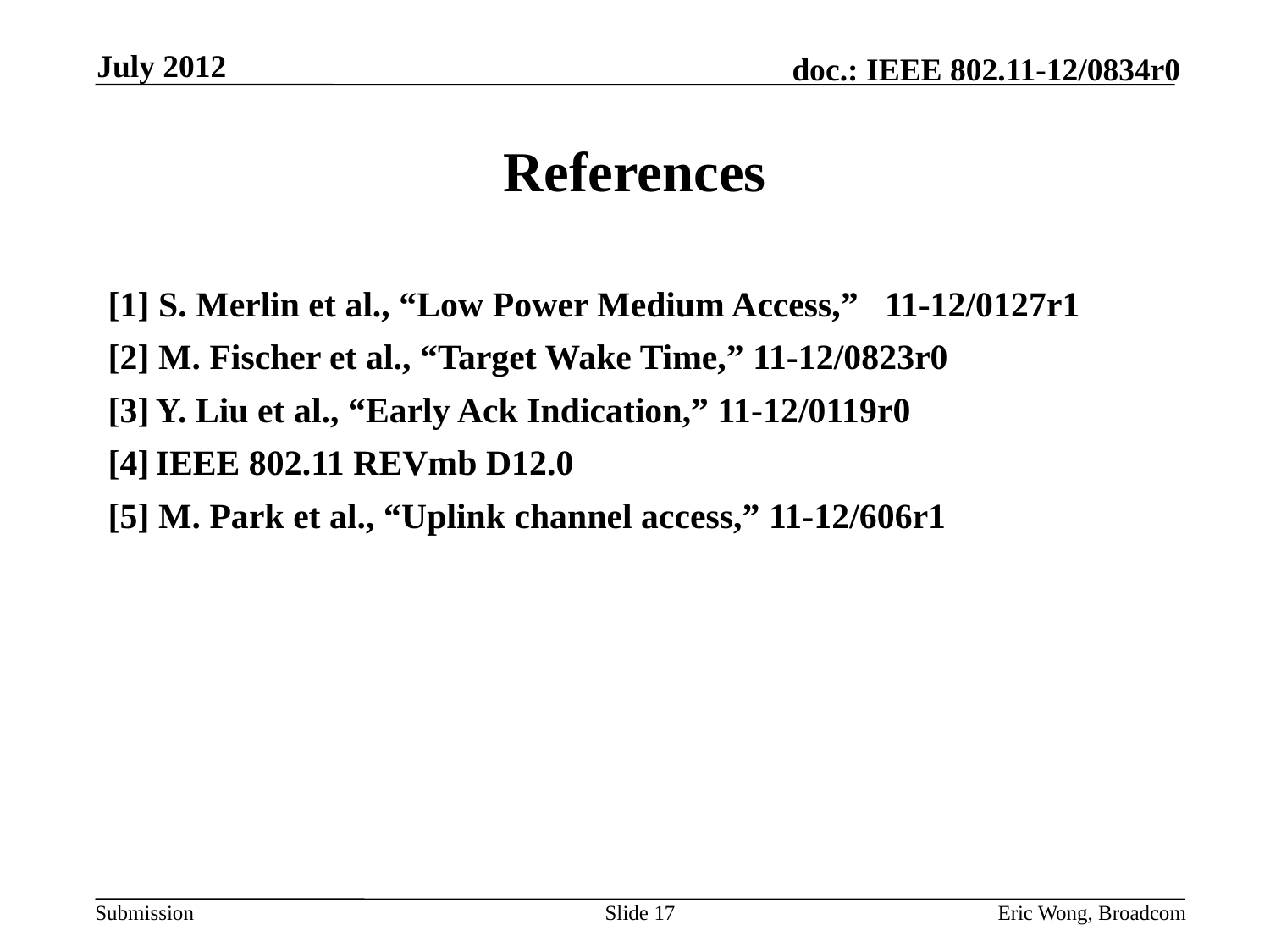

July 2012
# References
[1] S. Merlin et al., “Low Power Medium Access,”   11-12/0127r1
[2] M. Fischer et al., “Target Wake Time,” 11-12/0823r0
[3]	Y. Liu et al., “Early Ack Indication,” 11-12/0119r0
[4]	IEEE 802.11 REVmb D12.0
[5] M. Park et al., “Uplink channel access,” 11-12/606r1

Slide 17
Eric Wong, Broadcom